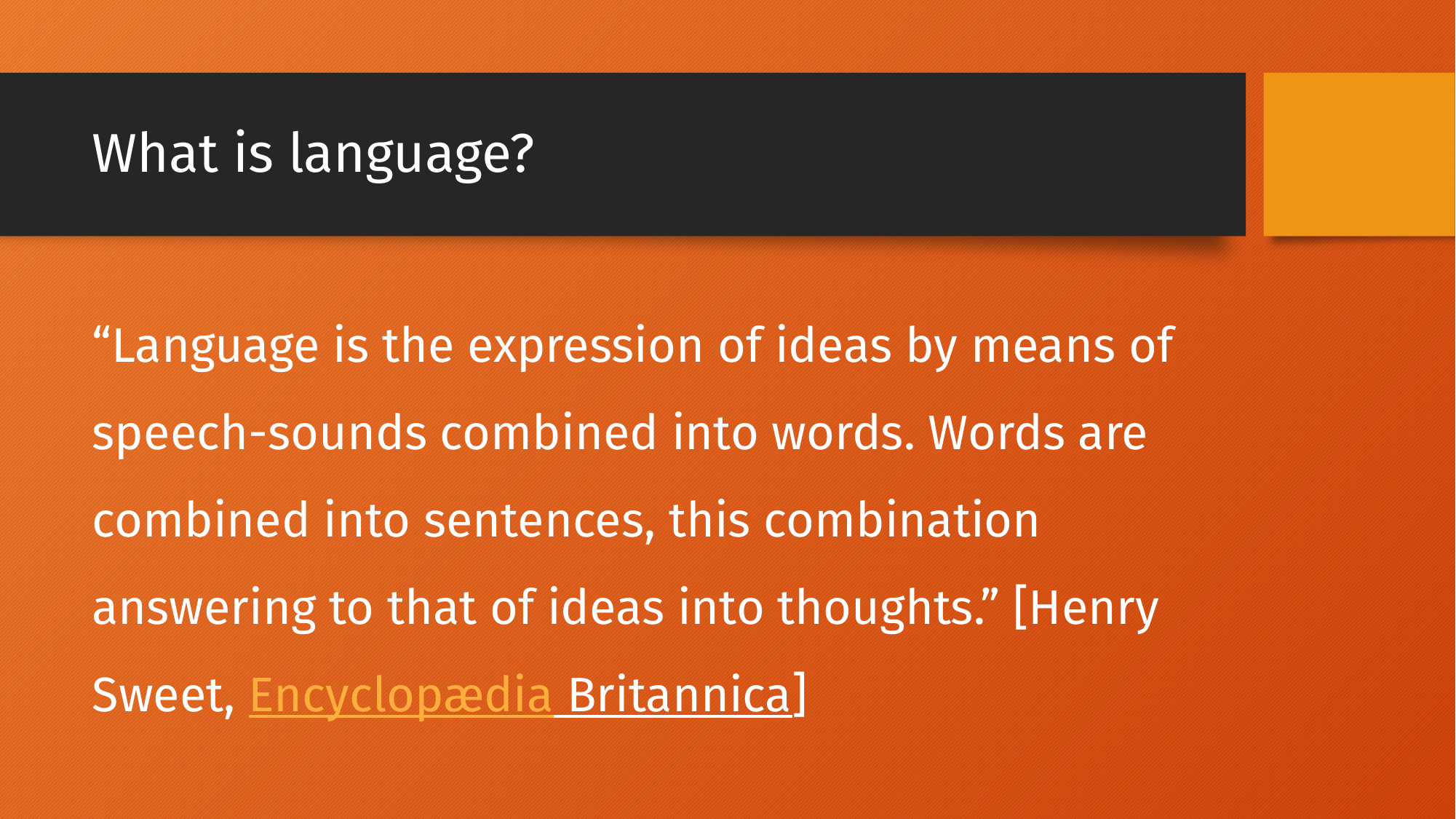

# What is language?
“Language is the expression of ideas by means of speech-sounds combined into words. Words are combined into sentences, this combination answering to that of ideas into thoughts.” [Henry Sweet, Encyclopædia Britannica]